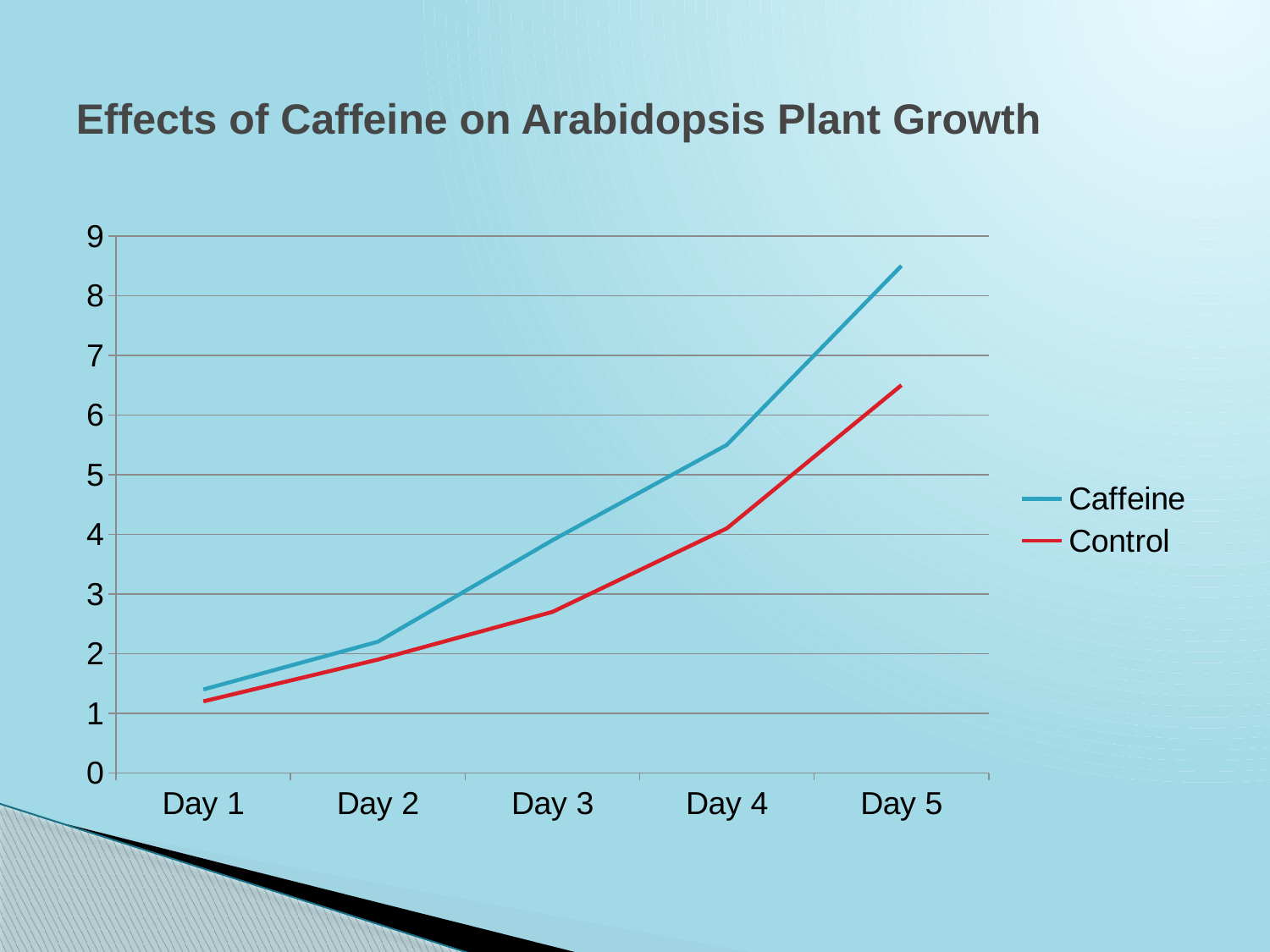

# Effects of Caffeine on Arabidopsis Plant Growth

### Chart

| Category | Caffeine | Control |
|---|---|---|
| Day 1 | 1.4 | 1.2 |
| Day 2 | 2.2 | 1.9000000000000001 |
| Day 3 | 3.9 | 2.7 |
| Day 4 | 5.5 | 4.1 |
| Day 5 | 8.5 | 6.5 |